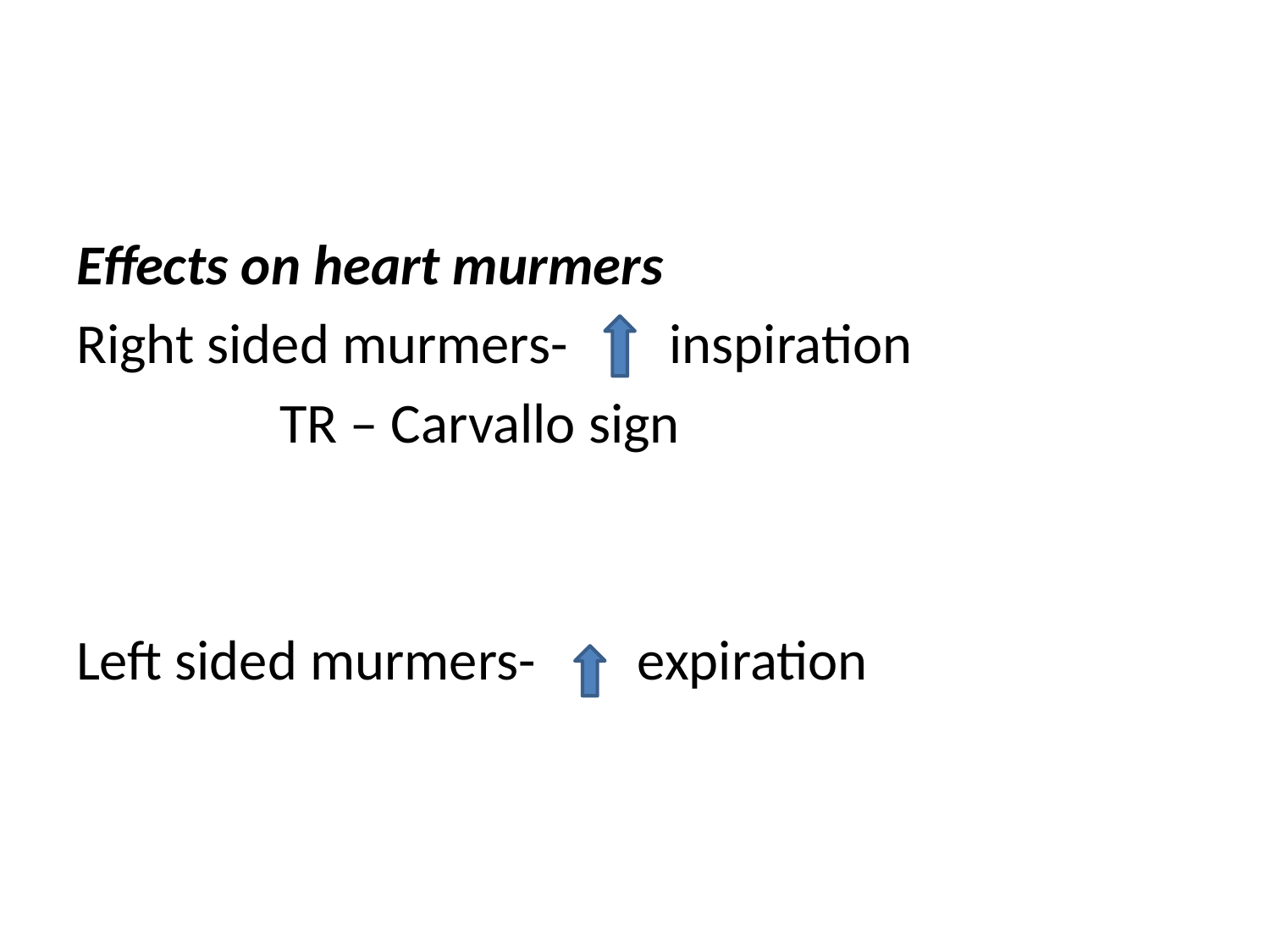

#
Effects on heart murmers
Right sided murmers-        inspiration
                TR – Carvallo sign

Left sided murmers-        expiration